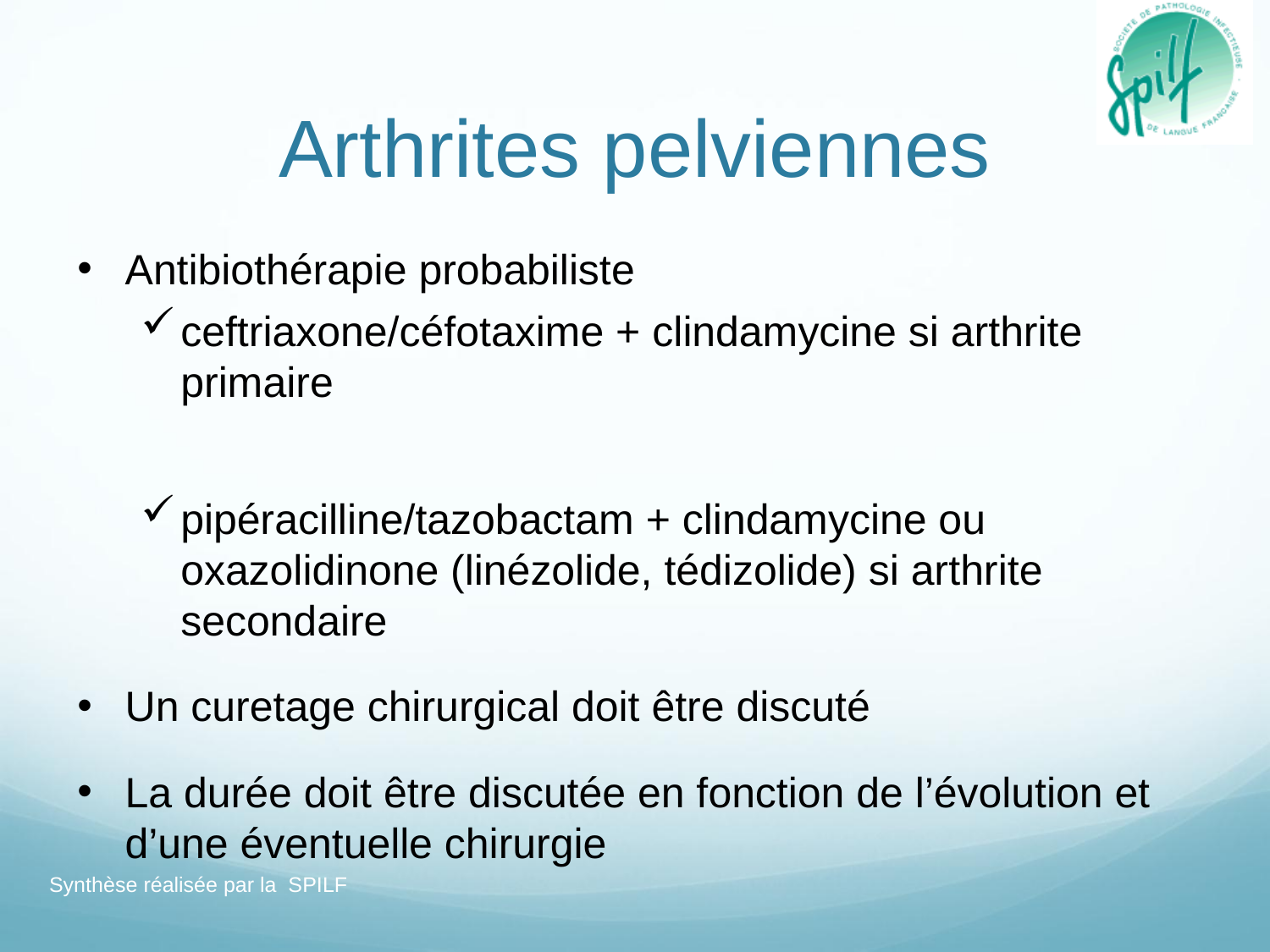

# Arthrites pelviennes
Antibiothérapie probabiliste
ceftriaxone/céfotaxime + clindamycine si arthrite primaire

pipéracilline/tazobactam + clindamycine ou oxazolidinone (linézolide, tédizolide) si arthrite secondaire
Un curetage chirurgical doit être discuté
La durée doit être discutée en fonction de l’évolution et d’une éventuelle chirurgie

Synthèse réalisée par la  SPILF